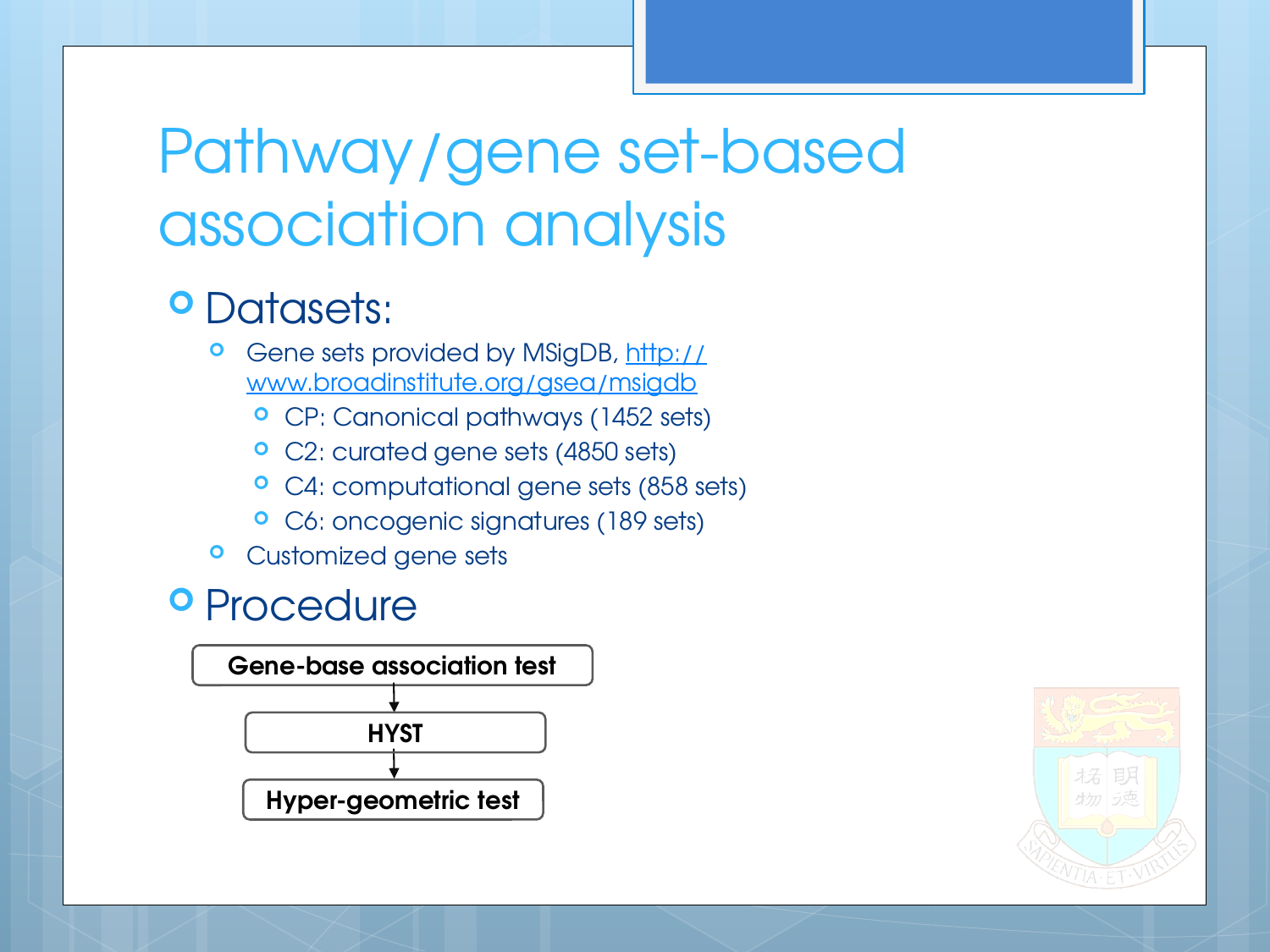

# Pathway/gene set-based association analysis
Datasets:
Gene sets provided by MSigDB, http://www.broadinstitute.org/gsea/msigdb
CP: Canonical pathways (1452 sets)
C2: curated gene sets (4850 sets)
C4: computational gene sets (858 sets)
C6: oncogenic signatures (189 sets)
Customized gene sets
Procedure
Gene-base association test
HYST
Hyper-geometric test